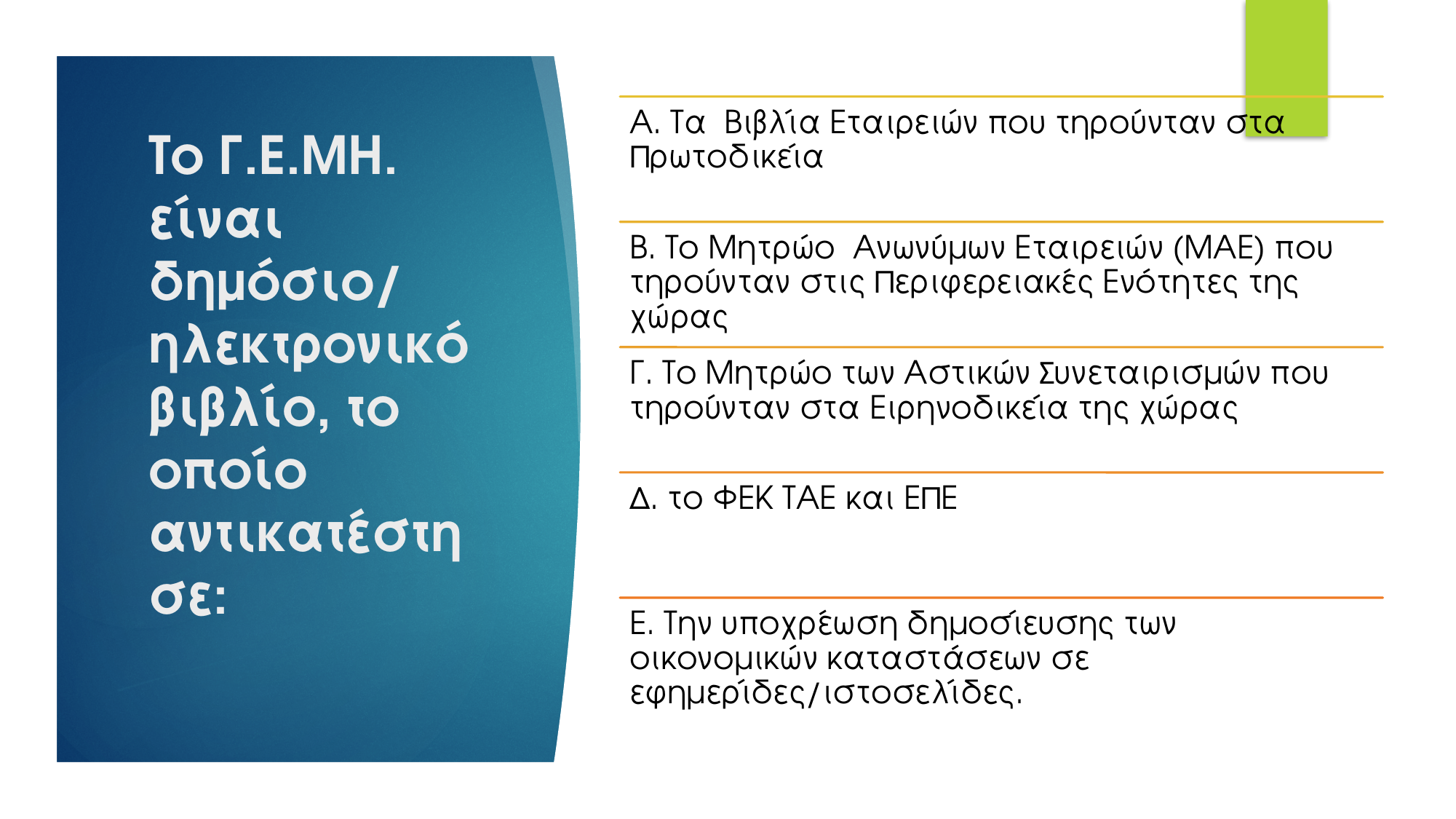

Α. Τα  Βιβλία Εταιρειών που τηρούνταν στα Πρωτοδικεία
Β. Το Μητρώο  Ανωνύμων Εταιρειών (ΜΑΕ) που τηρούνταν στις Περιφερειακές Ενότητες της χώρας
Γ. Το Μητρώο των Αστικών Συνεταιρισμών που τηρούνταν στα Ειρηνοδικεία της χώρας
Δ. το ΦΕΚ ΤΑΕ και ΕΠΕ
Ε. Την υποχρέωση δημοσίευσης των οικονομικών καταστάσεων σε εφημερίδες/ιστοσελίδες.
# Το Γ.Ε.ΜΗ. είναι δημόσιο/ ηλεκτρονικό βιβλίο, το οποίο αντικατέστησε: